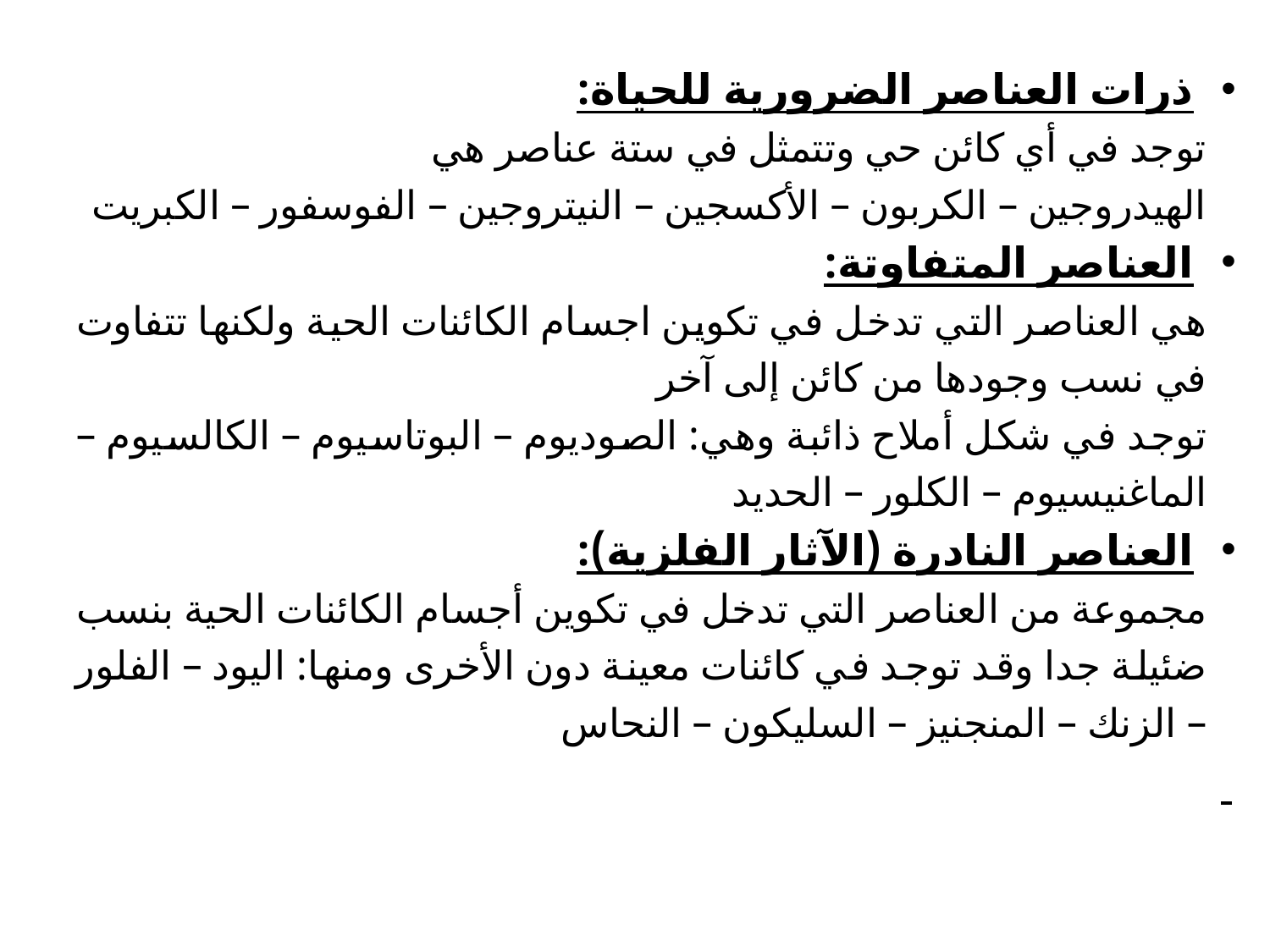

ذرات العناصر الضرورية للحياة:
توجد في أي كائن حي وتتمثل في ستة عناصر هي
الهيدروجين – الكربون – الأكسجين – النيتروجين – الفوسفور – الكبريت
العناصر المتفاوتة:
هي العناصر التي تدخل في تكوين اجسام الكائنات الحية ولكنها تتفاوت في نسب وجودها من كائن إلى آخر
توجد في شكل أملاح ذائبة وهي: الصوديوم – البوتاسيوم – الكالسيوم – الماغنيسيوم – الكلور – الحديد
العناصر النادرة (الآثار الفلزية):
مجموعة من العناصر التي تدخل في تكوين أجسام الكائنات الحية بنسب ضئيلة جدا وقد توجد في كائنات معينة دون الأخرى ومنها: اليود – الفلور – الزنك – المنجنيز – السليكون – النحاس